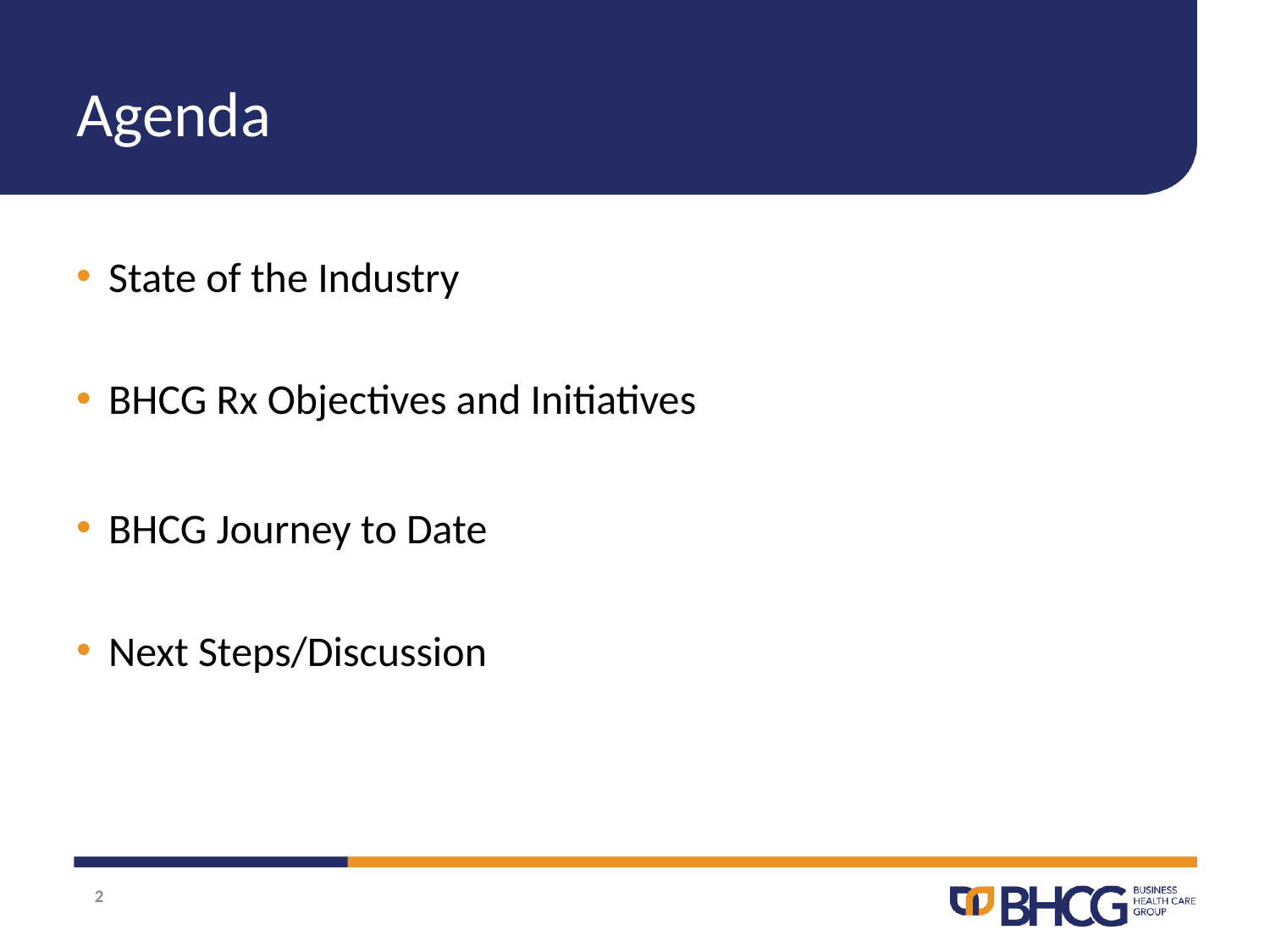

# Agenda
State of the Industry

BHCG Rx Objectives and Initiatives

BHCG Journey to Date

Next Steps/Discussion

2